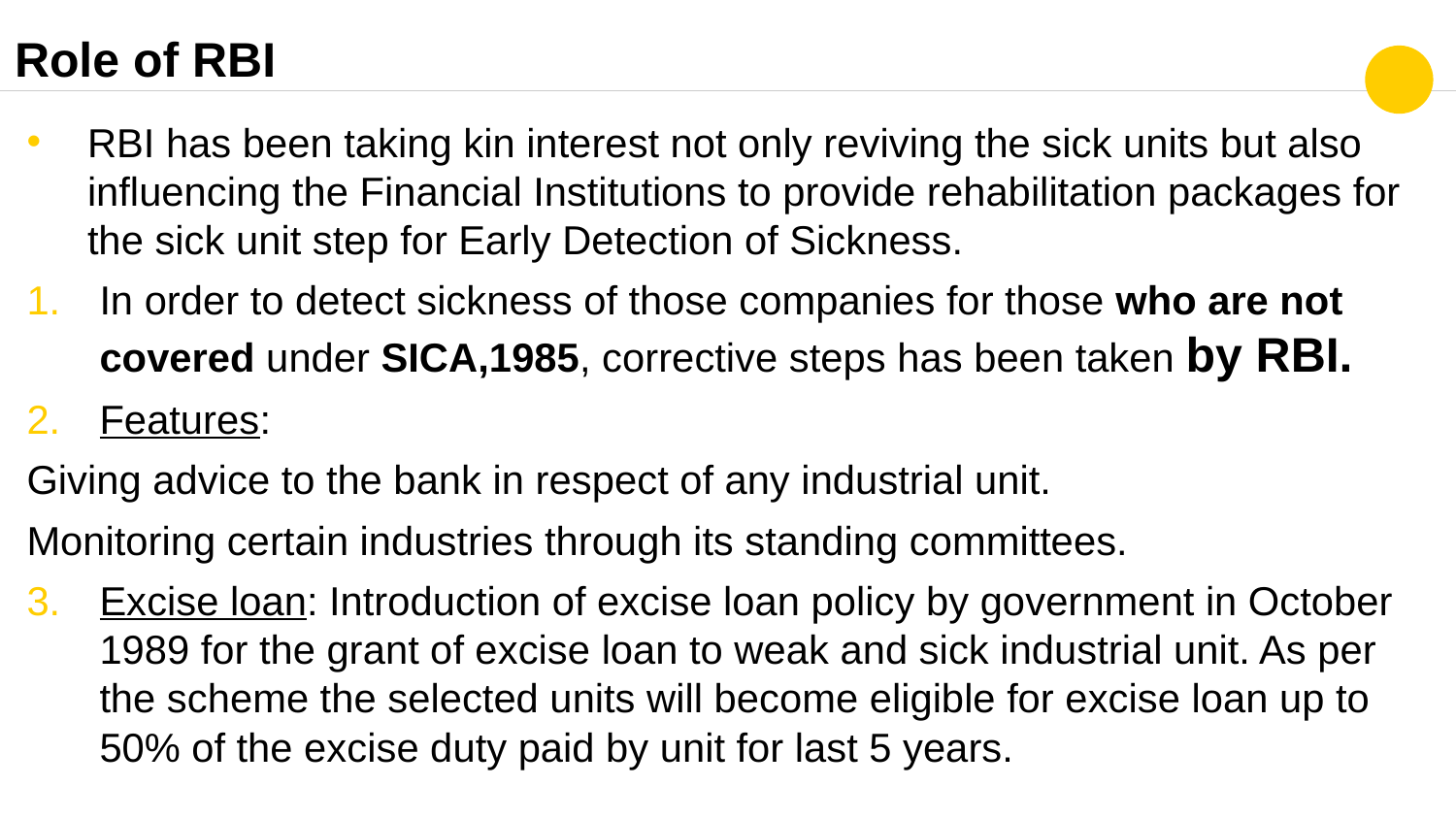

Role of RBI

RBI has been taking kin interest not only reviving the sick units but also influencing the Financial Institutions to provide rehabilitation packages for the sick unit step for Early Detection of Sickness.
In order to detect sickness of those companies for those who are not covered under SICA,1985, corrective steps has been taken by RBI.
Features:
Giving advice to the bank in respect of any industrial unit.
Monitoring certain industries through its standing committees.
Excise loan: Introduction of excise loan policy by government in October 1989 for the grant of excise loan to weak and sick industrial unit. As per the scheme the selected units will become eligible for excise loan up to 50% of the excise duty paid by unit for last 5 years.